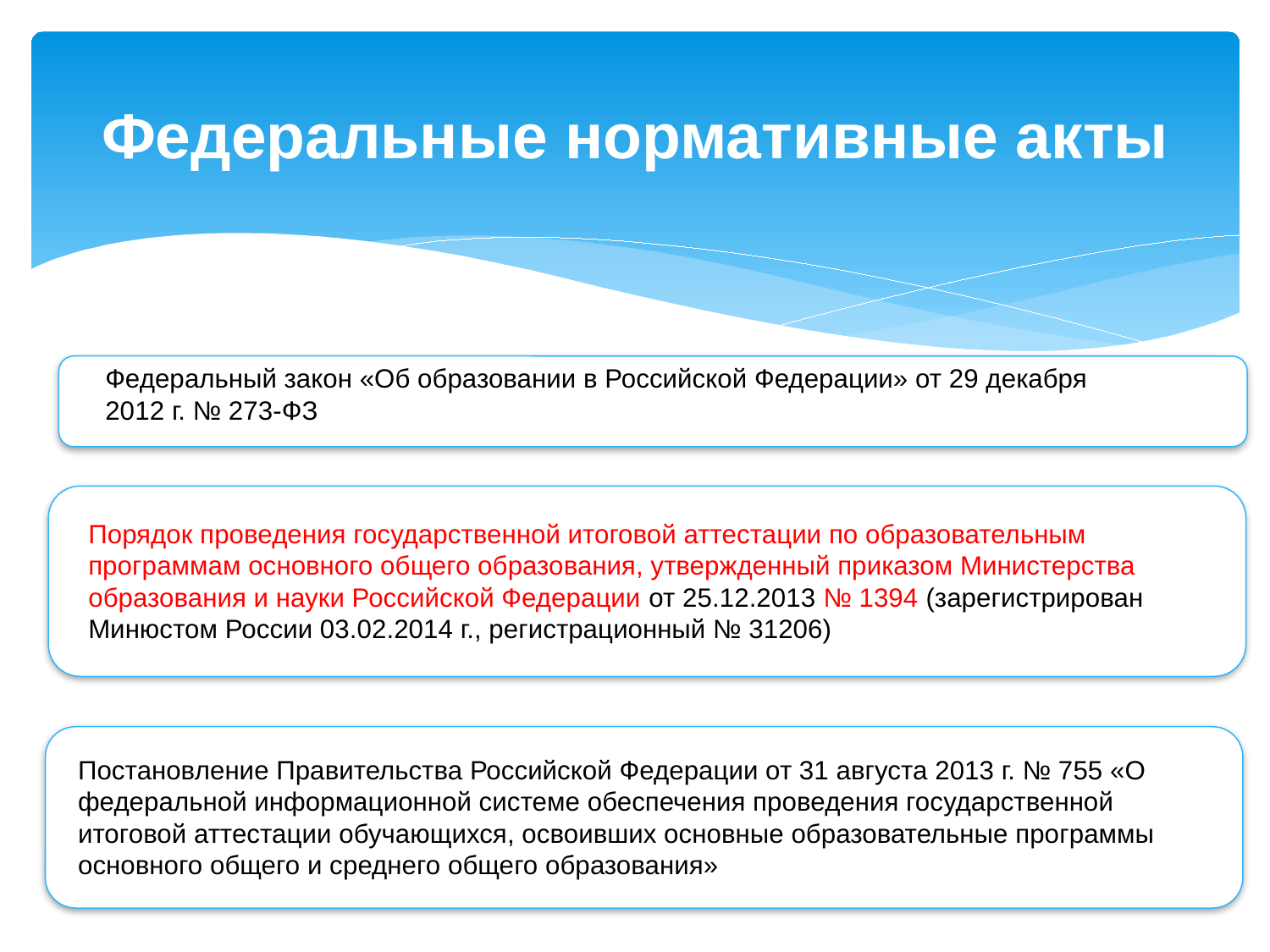

# Федеральные нормативные акты

Федеральный закон «Об образовании в Российской Федерации» от 29 декабря 2012 г. № 273-ФЗ

Порядок проведения государственной итоговой аттестации по образовательным программам основного общего образования, утвержденный приказом Министерства образования и науки Российской Федерации от 25.12.2013 № 1394 (зарегистрирован Минюстом России 03.02.2014 г., регистрационный № 31206)

Постановление Правительства Российской Федерации от 31 августа 2013 г. № 755 «О федеральной информационной системе обеспечения проведения государственной итоговой аттестации обучающихся, освоивших основные образовательные программы основного общего и среднего общего образования»

49